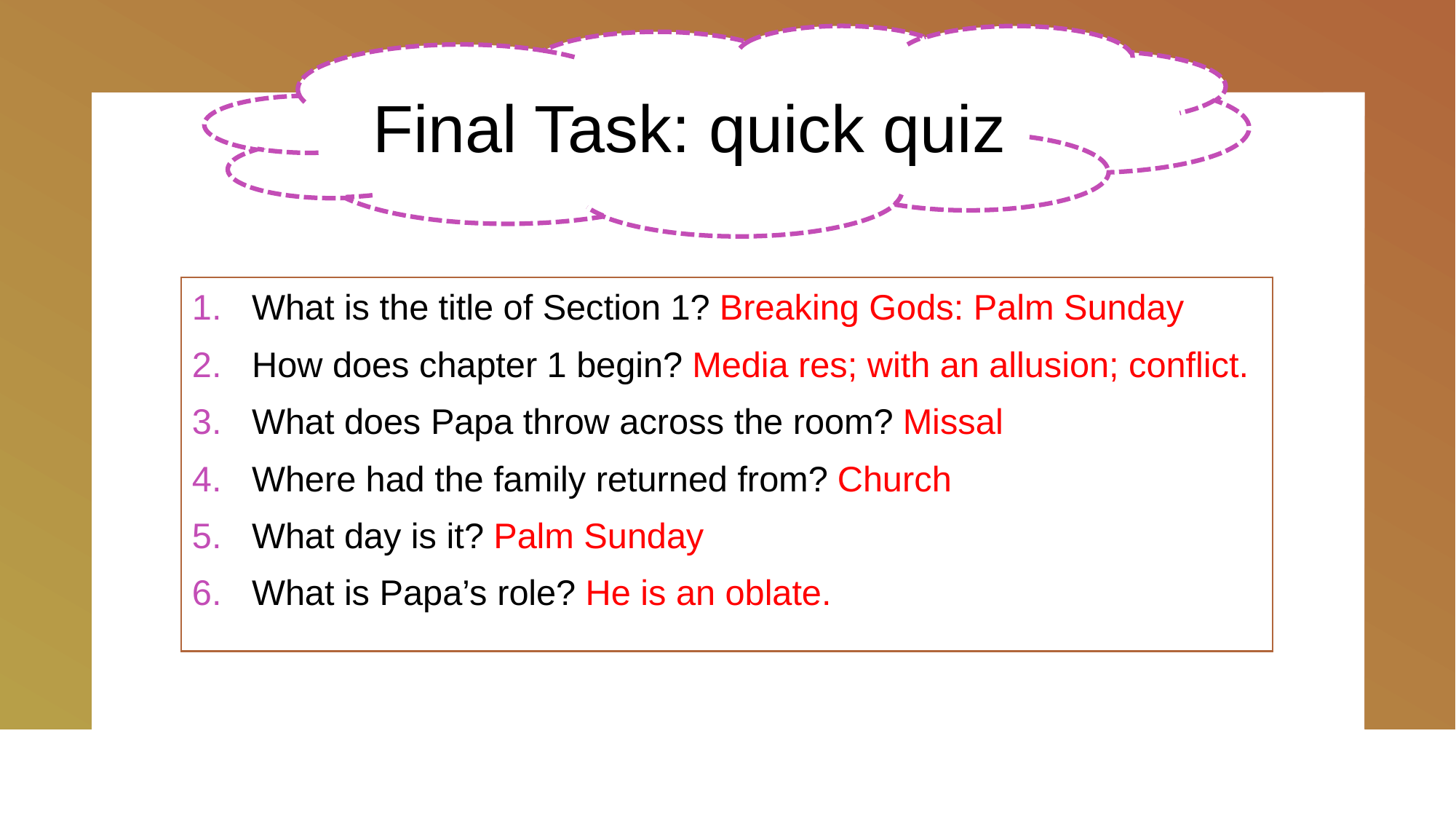

Final Task: quick quiz
What is the title of Section 1? Breaking Gods: Palm Sunday
How does chapter 1 begin? Media res; with an allusion; conflict.
What does Papa throw across the room? Missal
Where had the family returned from? Church
What day is it? Palm Sunday
What is Papa’s role? He is an oblate.
What is the title of Section 1?
How does chapter 1 begin?
What does Papa throw across the room?
Where had the family returned from?
What day is it?
What is Papa’s role?